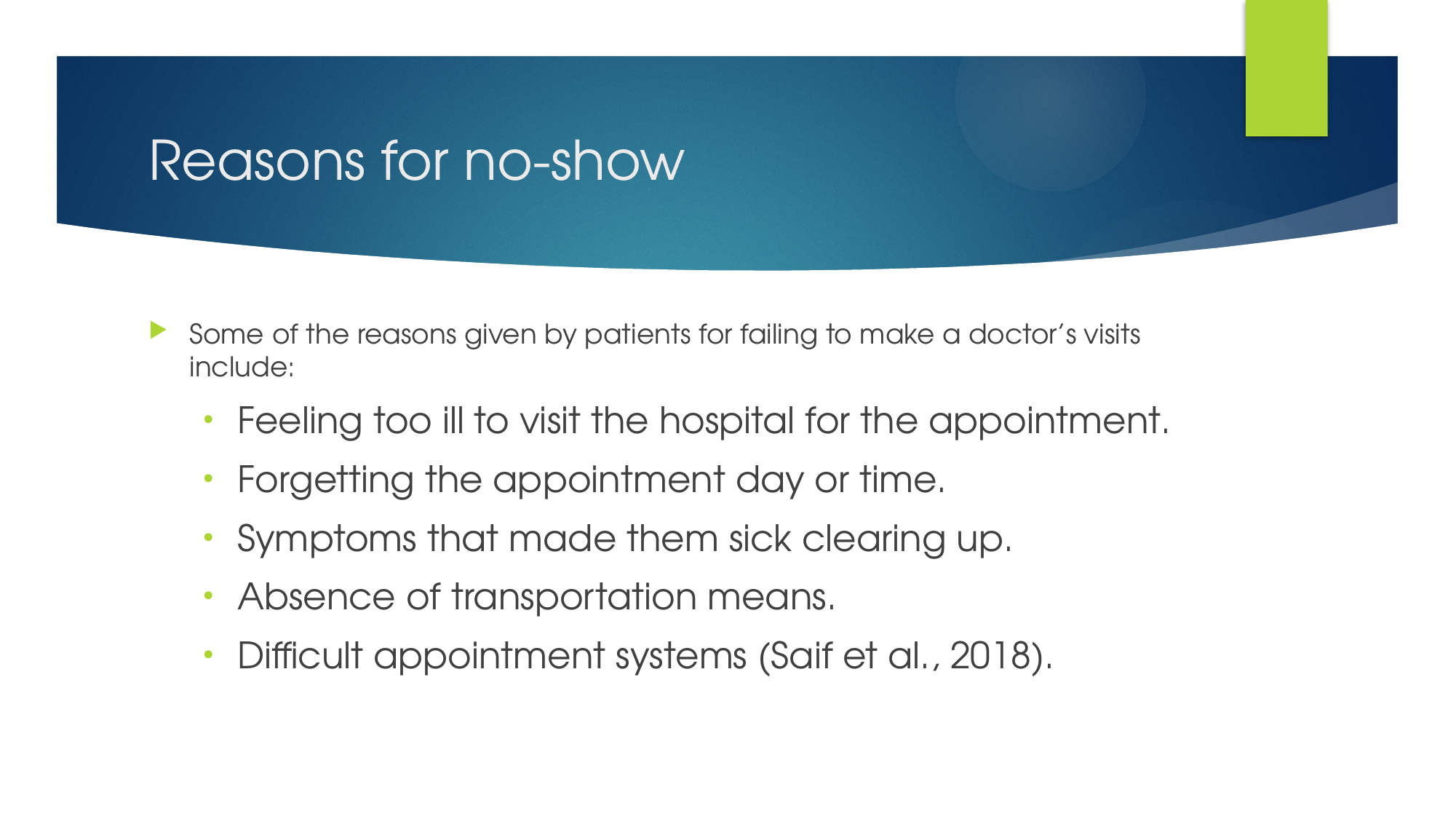

# Reasons for no-show
Some of the reasons given by patients for failing to make a doctor’s visits include:
Feeling too ill to visit the hospital for the appointment.
Forgetting the appointment day or time.
Symptoms that made them sick clearing up.
Absence of transportation means.
Difficult appointment systems (Saif et al., 2018).